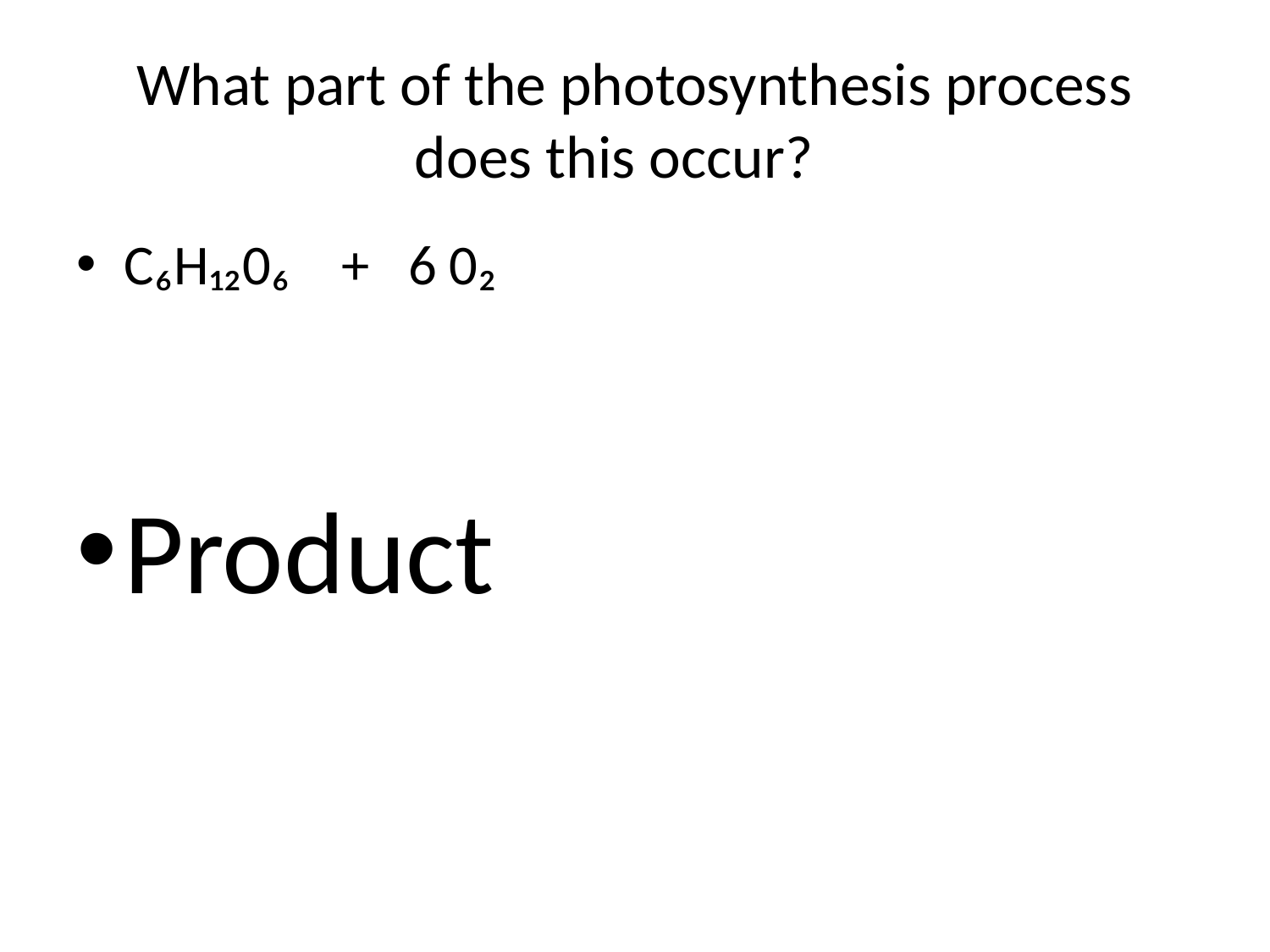

# What part of the photosynthesis process does this occur?
C₆H₁₂0₆    +   6 0₂

Product